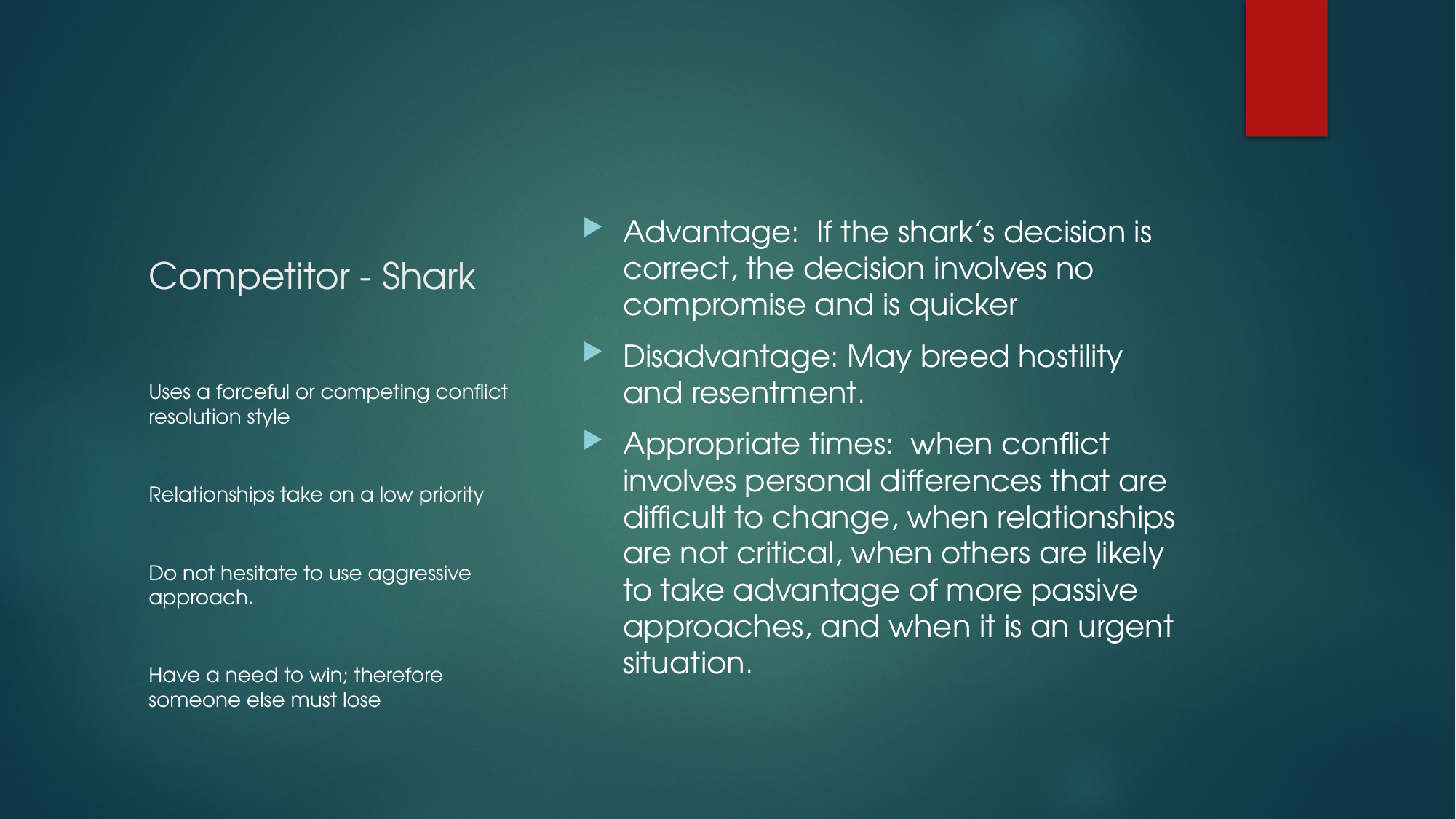

# Competitor - Shark
Advantage:  If the shark’s decision is correct, the decision involves no compromise and is quicker
Disadvantage: May breed hostility and resentment.
Appropriate times:  when conflict involves personal differences that are difficult to change, when relationships are not critical, when others are likely to take advantage of more passive approaches, and when it is an urgent situation.
Uses a forceful or competing conflict resolution style

Relationships take on a low priority

Do not hesitate to use aggressive approach.

Have a need to win; therefore someone else must lose